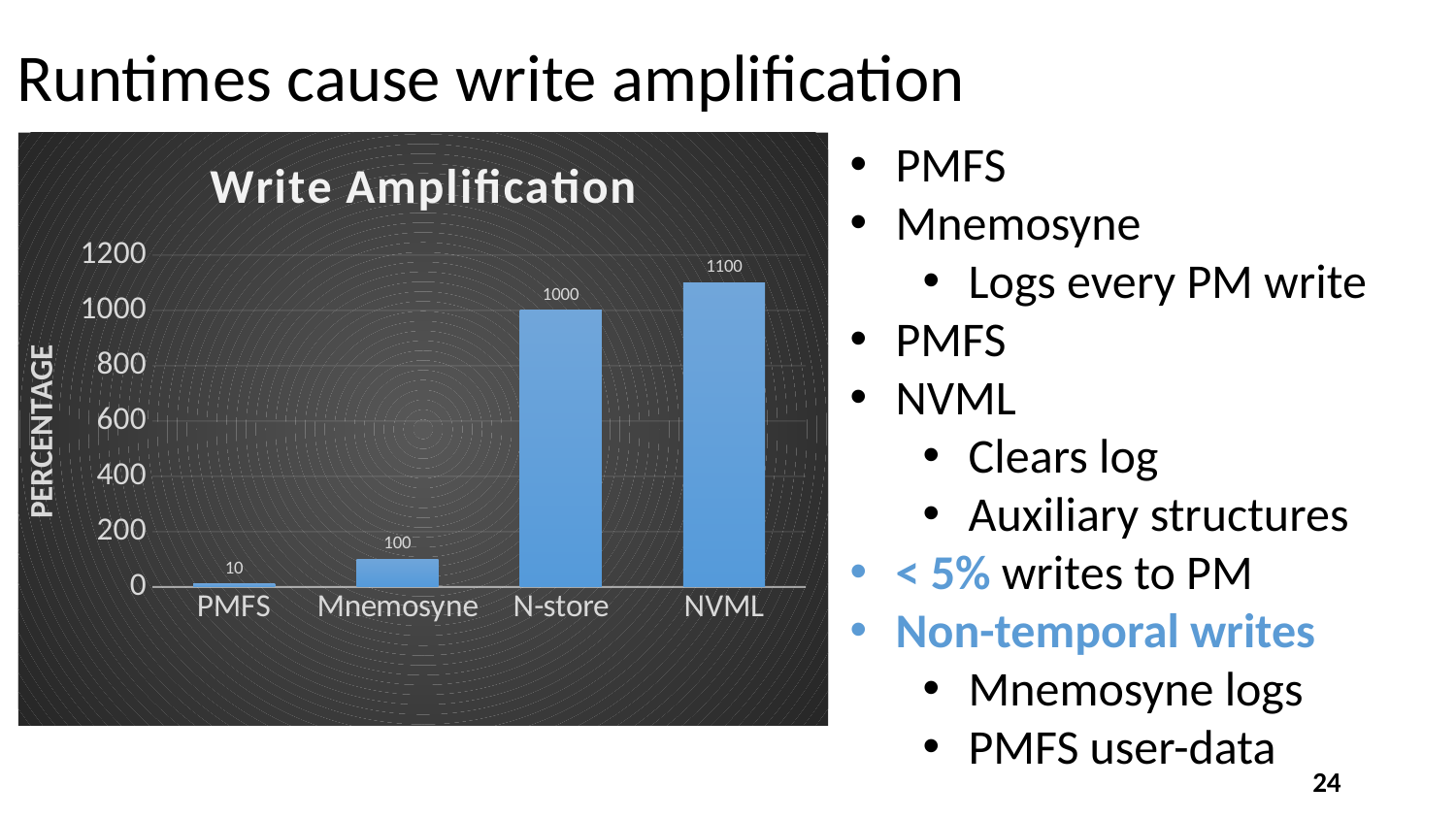

# Runtimes cause write amplification
PMFS
Mnemosyne
Logs every PM write
PMFS
NVML
Clears log
Auxiliary structures
< 5% writes to PM
Non-temporal writes
Mnemosyne logs
PMFS user-data

### Chart: Write Amplification

| Category | Write Amplification |
|---|---|
| PMFS | 10.0 |
| Mnemosyne | 100.0 |
| N-store | 1000.0 |
| NVML | 1100.0 |
24